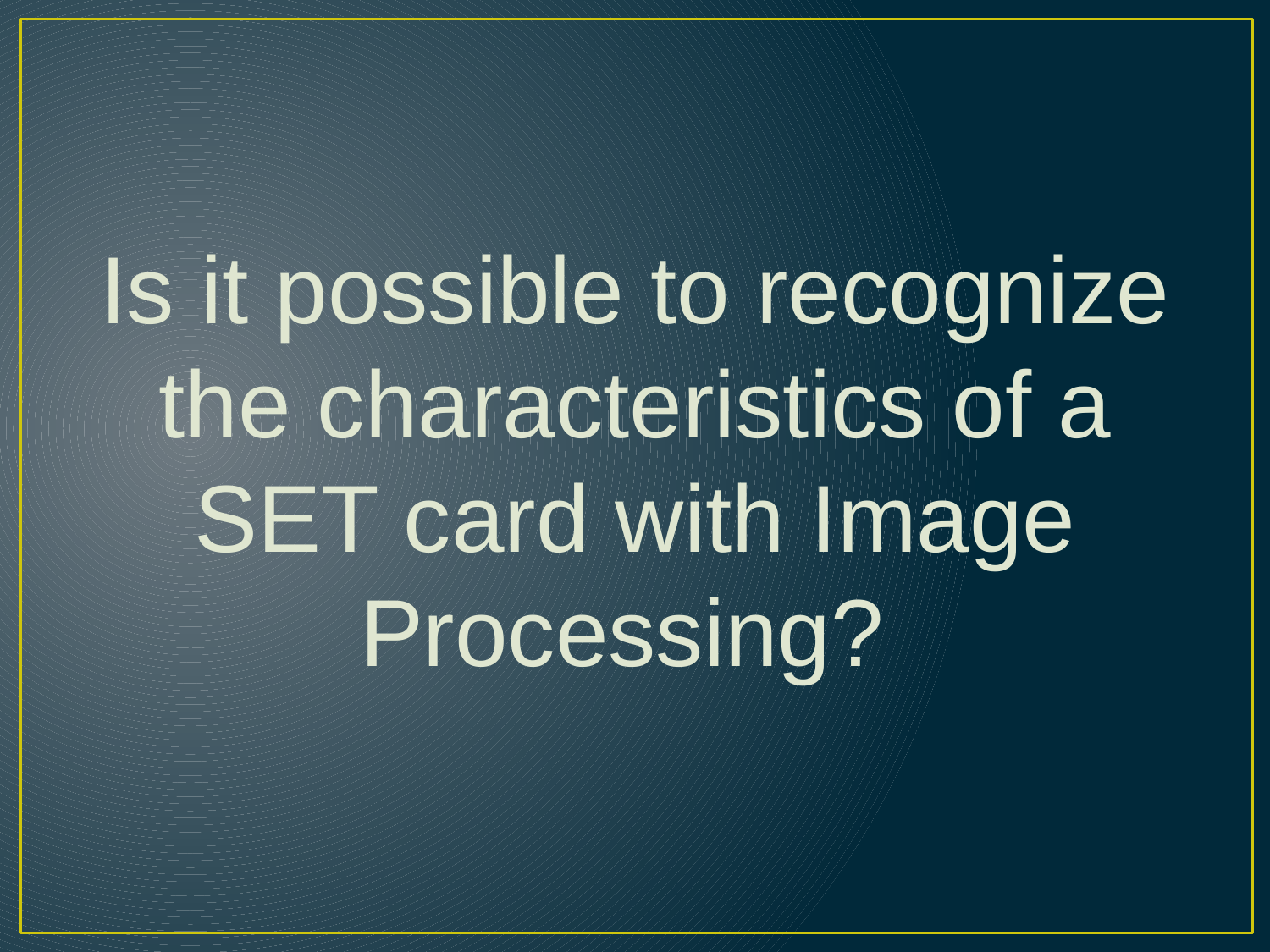

#
Is it possible to recognize the characteristics of a SET card with Image Processing?